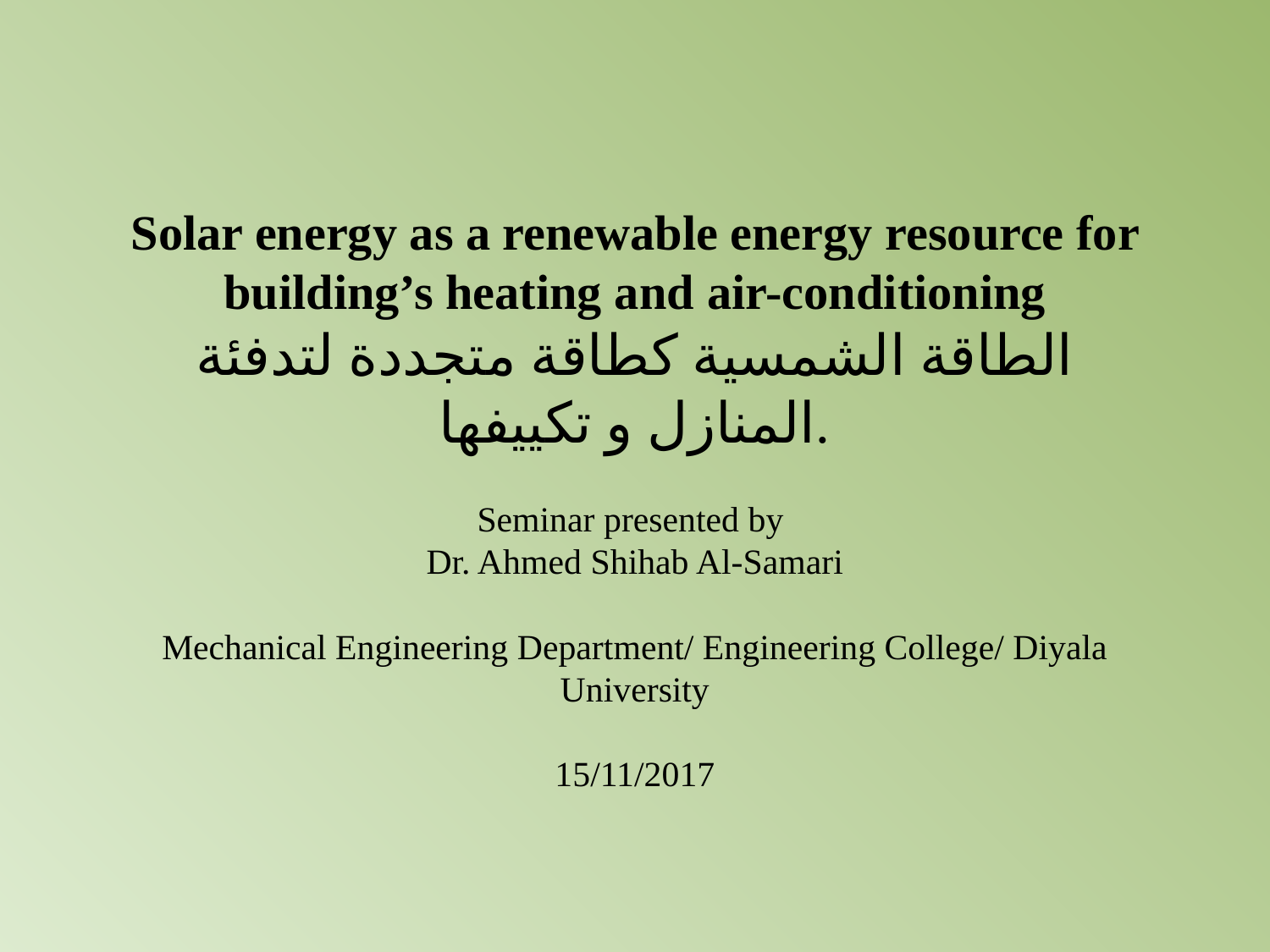

# Solar energy as a renewable energy resource for building’s heating and air-conditioning الطاقة الشمسية كطاقة متجددة لتدفئة المنازل و تكييفها. Seminar presented by Dr. Ahmed Shihab Al-Samari Mechanical Engineering Department/ Engineering College/ Diyala University 15/11/2017